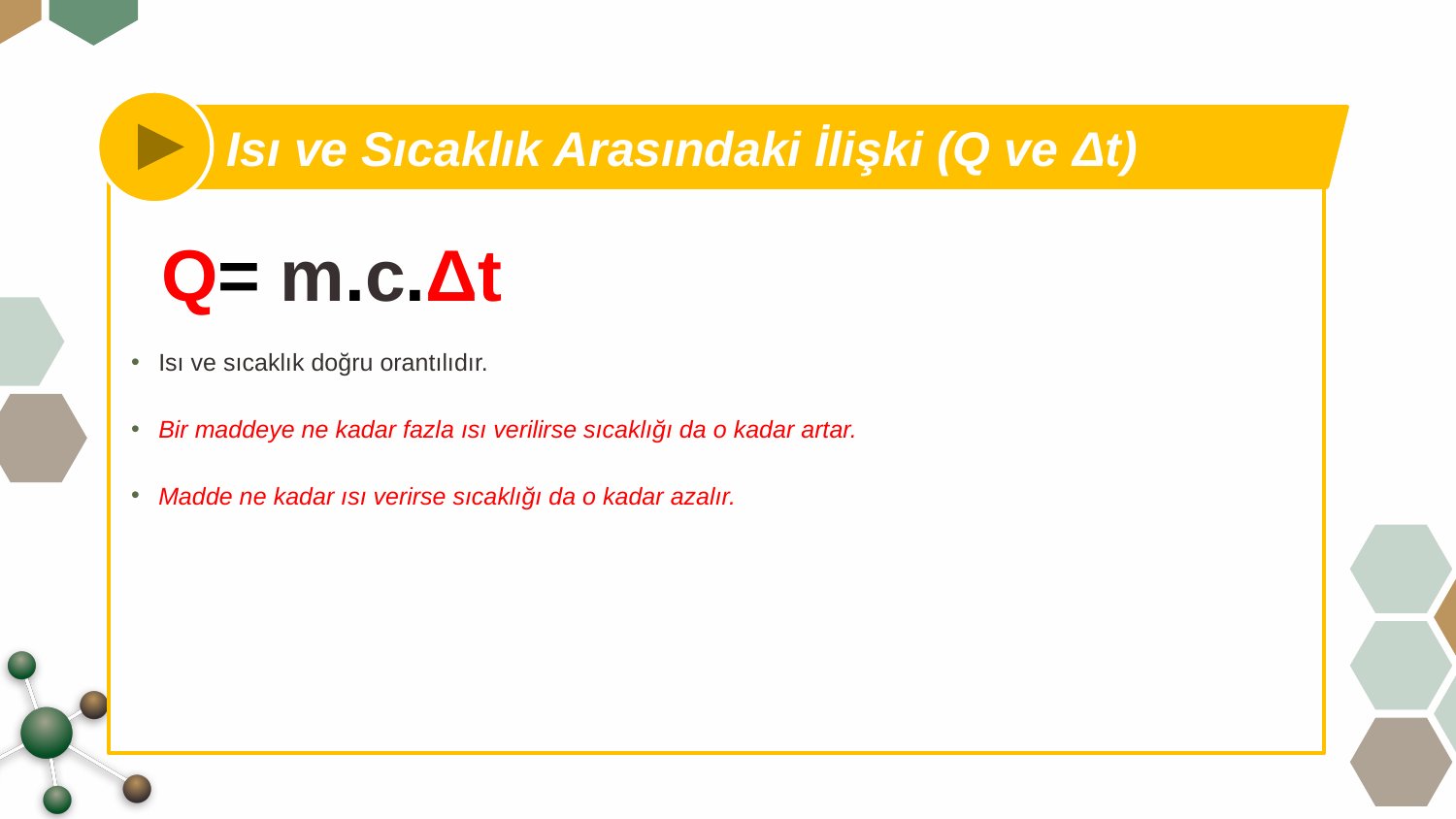

Isı ve Sıcaklık Arasındaki İlişki (Q ve Δt)

Q= m.c.Δt
Isı ve sıcaklık doğru orantılıdır.

Bir maddeye ne kadar fazla ısı verilirse sıcaklığı da o kadar artar.

Madde ne kadar ısı verirse sıcaklığı da o kadar azalır.